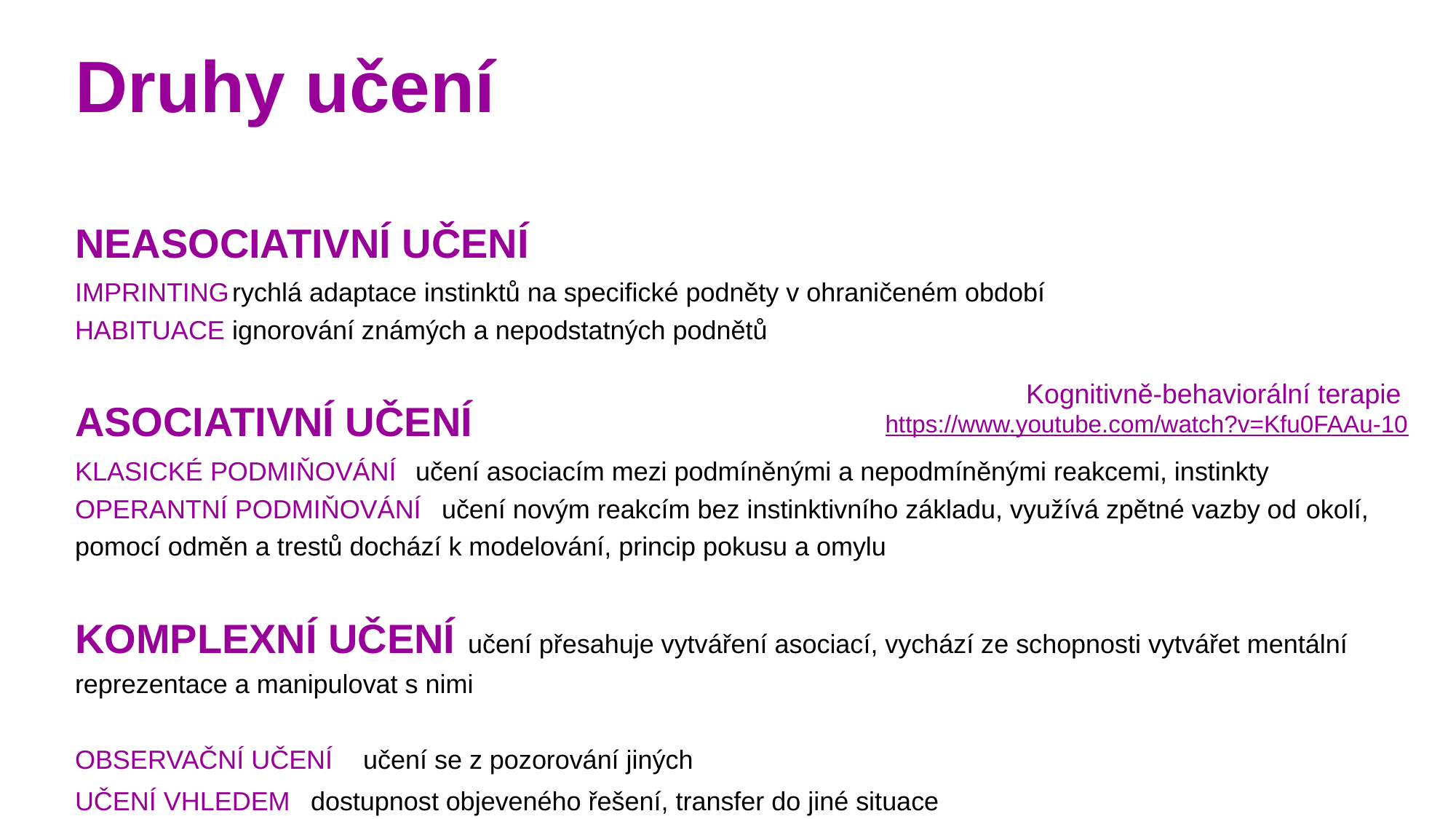

# Druhy učení
NEASOCIATIVNÍ UČENÍ
IMPRINTING			rychlá adaptace instinktů na specifické podněty v ohraničeném období
HABITUACE			ignorování známých a nepodstatných podnětů
ASOCIATIVNÍ UČENÍ
KLASICKÉ PODMIŇOVÁNÍ	učení asociacím mezi podmíněnými a nepodmíněnými reakcemi, instinkty
OPERANTNÍ PODMIŇOVÁNÍ	učení novým reakcím bez instinktivního základu, využívá zpětné vazby od 				okolí, pomocí odměn a trestů dochází k modelování, princip pokusu a omylu
KOMPLEXNÍ UČENÍ	učení přesahuje vytváření asociací, vychází ze schopnosti vytvářet mentální 				reprezentace a manipulovat s nimi
OBSERVAČNÍ UČENÍ 		učení se z pozorování jiných
UČENÍ VHLEDEM 		dostupnost objeveného řešení, transfer do jiné situace

Kognitivně-behaviorální terapie
https://www.youtube.com/watch?v=Kfu0FAAu-10